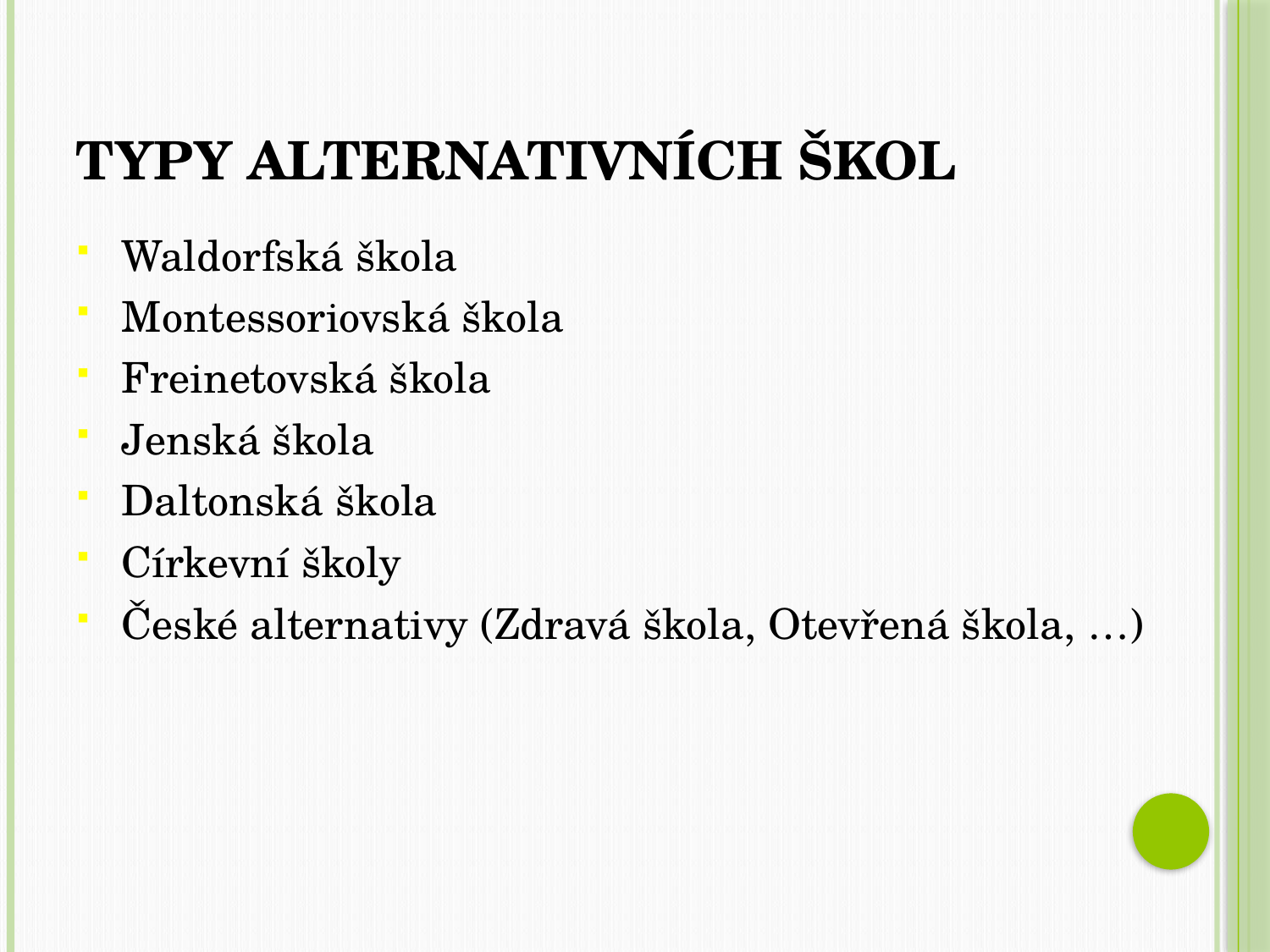

# Typy alternativních škol
Waldorfská škola
Montessoriovská škola
Freinetovská škola
Jenská škola
Daltonská škola
Církevní školy
České alternativy (Zdravá škola, Otevřená škola, …)